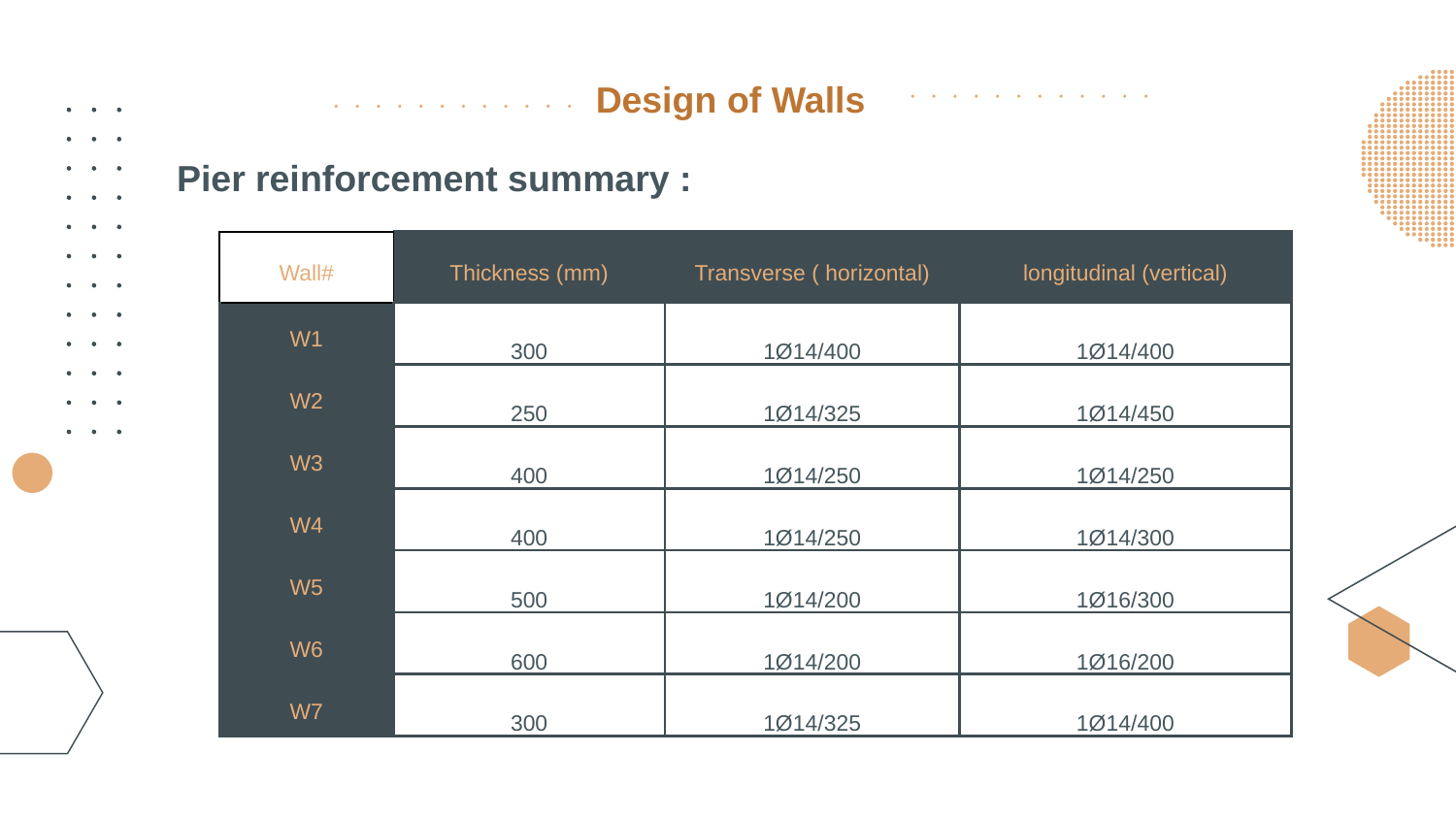

# Design of Walls

Pier reinforcement summary :
| Wall# | Thickness (mm) | Transverse ( horizontal) | longitudinal (vertical) |
| --- | --- | --- | --- |
| W1 | 300 | 1Ø14/400 | 1Ø14/400 |
| W2 | 250 | 1Ø14/325 | 1Ø14/450 |
| W3 | 400 | 1Ø14/250 | 1Ø14/250 |
| W4 | 400 | 1Ø14/250 | 1Ø14/300 |
| W5 | 500 | 1Ø14/200 | 1Ø16/300 |
| W6 | 600 | 1Ø14/200 | 1Ø16/200 |
| W7 | 300 | 1Ø14/325 | 1Ø14/400 |